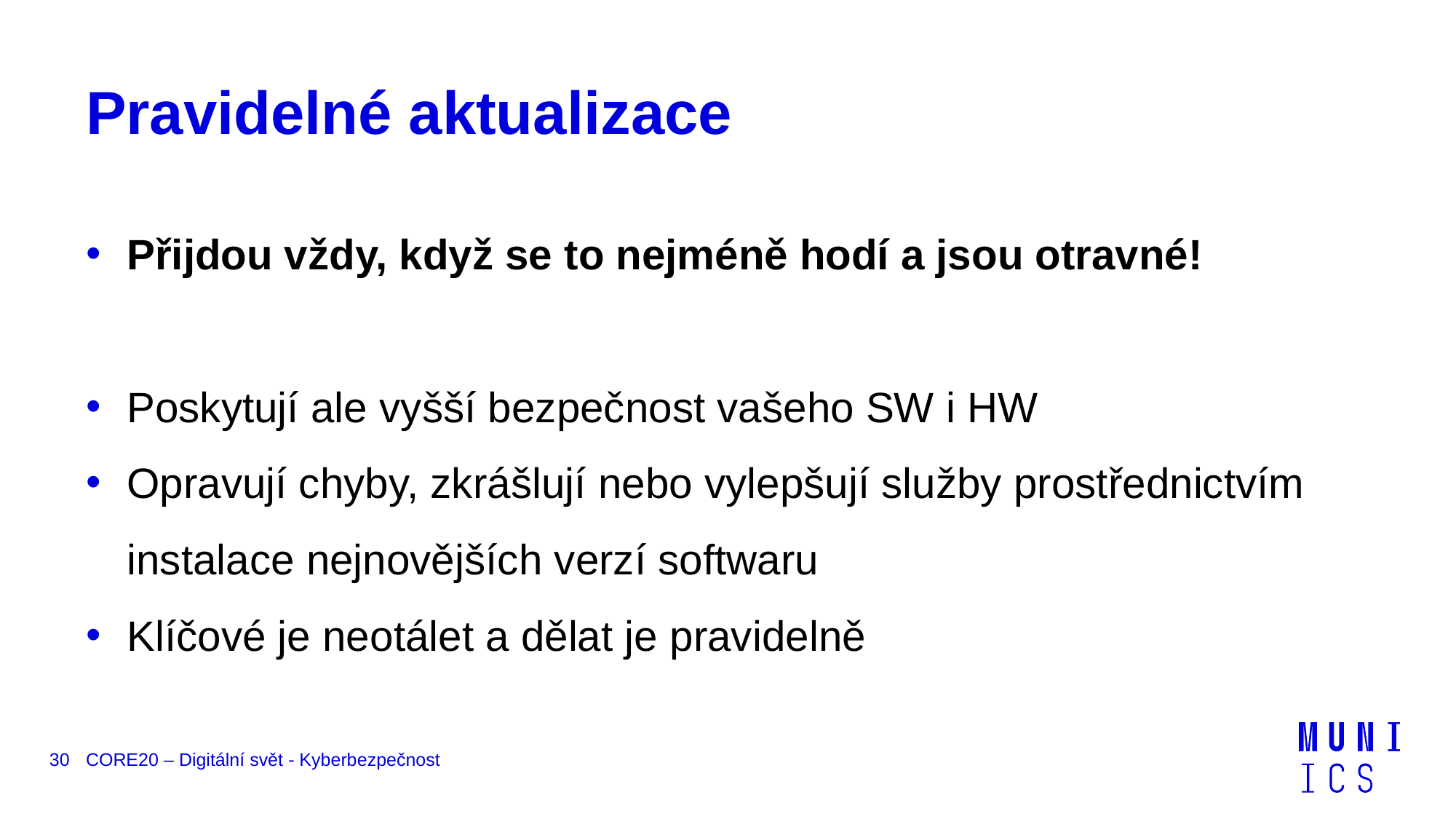

# Pravidelné aktualizace
Přijdou vždy, když se to nejméně hodí a jsou otravné!

Poskytují ale vyšší bezpečnost vašeho SW i HW
Opravují chyby, zkrášlují nebo vylepšují služby prostřednictvím instalace nejnovějších verzí softwaru
Klíčové je neotálet a dělat je pravidelně
30
CORE20 – Digitální svět - Kyberbezpečnost